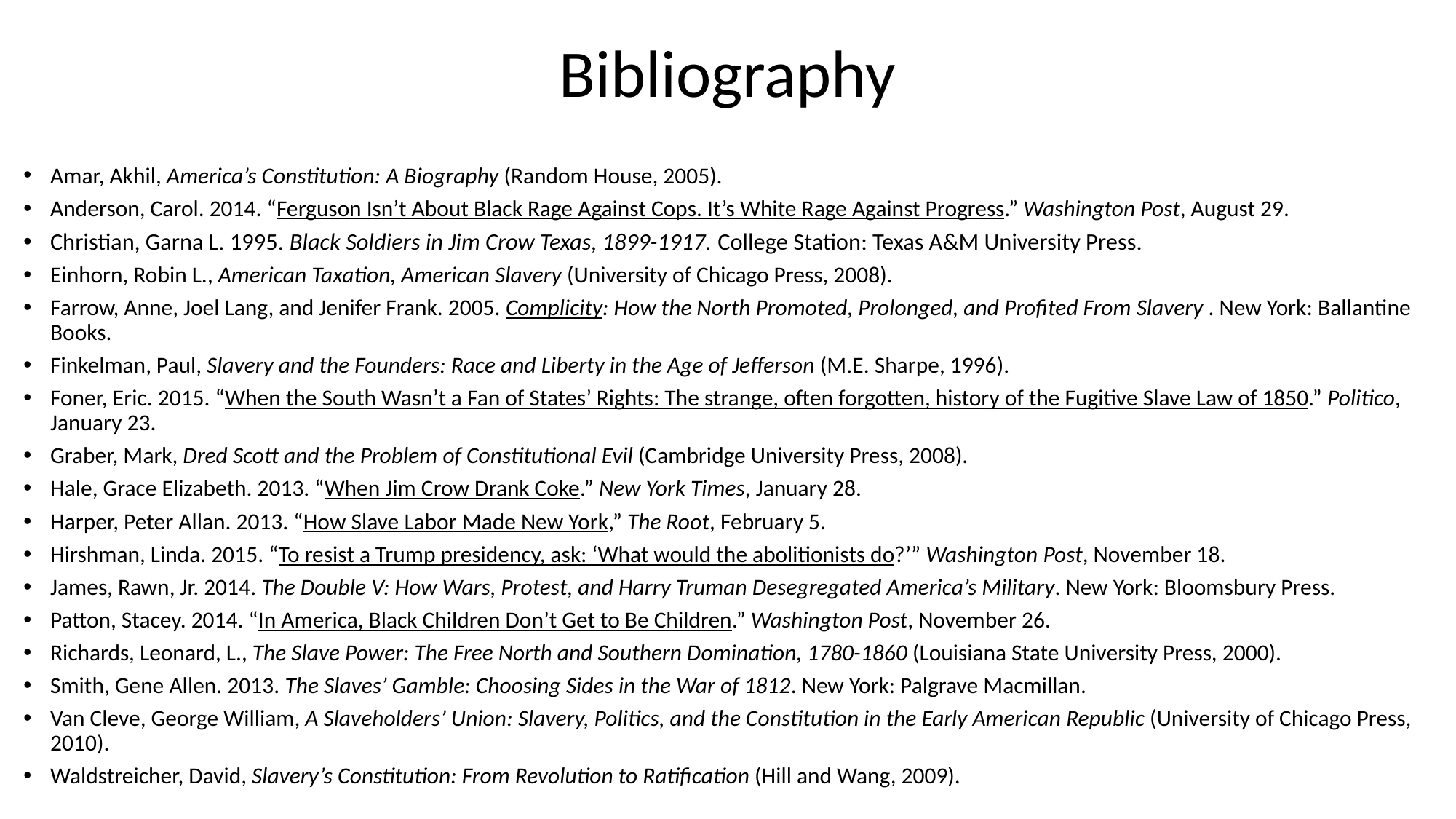

# Bibliography
Amar, Akhil, America’s Constitution: A Biography (Random House, 2005).
Anderson, Carol. 2014. “Ferguson Isn’t About Black Rage Against Cops. It’s White Rage Against Progress.” Washington Post, August 29.
Christian, Garna L. 1995. Black Soldiers in Jim Crow Texas, 1899-1917. College Station: Texas A&M University Press.
Einhorn, Robin L., American Taxation, American Slavery (University of Chicago Press, 2008).
Farrow, Anne, Joel Lang, and Jenifer Frank. 2005. Complicity: How the North Promoted, Prolonged, and Profited From Slavery . New York: Ballantine Books.
Finkelman, Paul, Slavery and the Founders: Race and Liberty in the Age of Jefferson (M.E. Sharpe, 1996).
Foner, Eric. 2015. “When the South Wasn’t a Fan of States’ Rights: The strange, often forgotten, history of the Fugitive Slave Law of 1850.” Politico, January 23.
Graber, Mark, Dred Scott and the Problem of Constitutional Evil (Cambridge University Press, 2008).
Hale, Grace Elizabeth. 2013. “When Jim Crow Drank Coke.” New York Times, January 28.
Harper, Peter Allan. 2013. “How Slave Labor Made New York,” The Root, February 5.
Hirshman, Linda. 2015. “To resist a Trump presidency, ask: ‘What would the abolitionists do?’” Washington Post, November 18.
James, Rawn, Jr. 2014. The Double V: How Wars, Protest, and Harry Truman Desegregated America’s Military. New York: Bloomsbury Press.
Patton, Stacey. 2014. “In America, Black Children Don’t Get to Be Children.” Washington Post, November 26.
Richards, Leonard, L., The Slave Power: The Free North and Southern Domination, 1780-1860 (Louisiana State University Press, 2000).
Smith, Gene Allen. 2013. The Slaves’ Gamble: Choosing Sides in the War of 1812. New York: Palgrave Macmillan.
Van Cleve, George William, A Slaveholders’ Union: Slavery, Politics, and the Constitution in the Early American Republic (University of Chicago Press, 2010).
Waldstreicher, David, Slavery’s Constitution: From Revolution to Ratification (Hill and Wang, 2009).